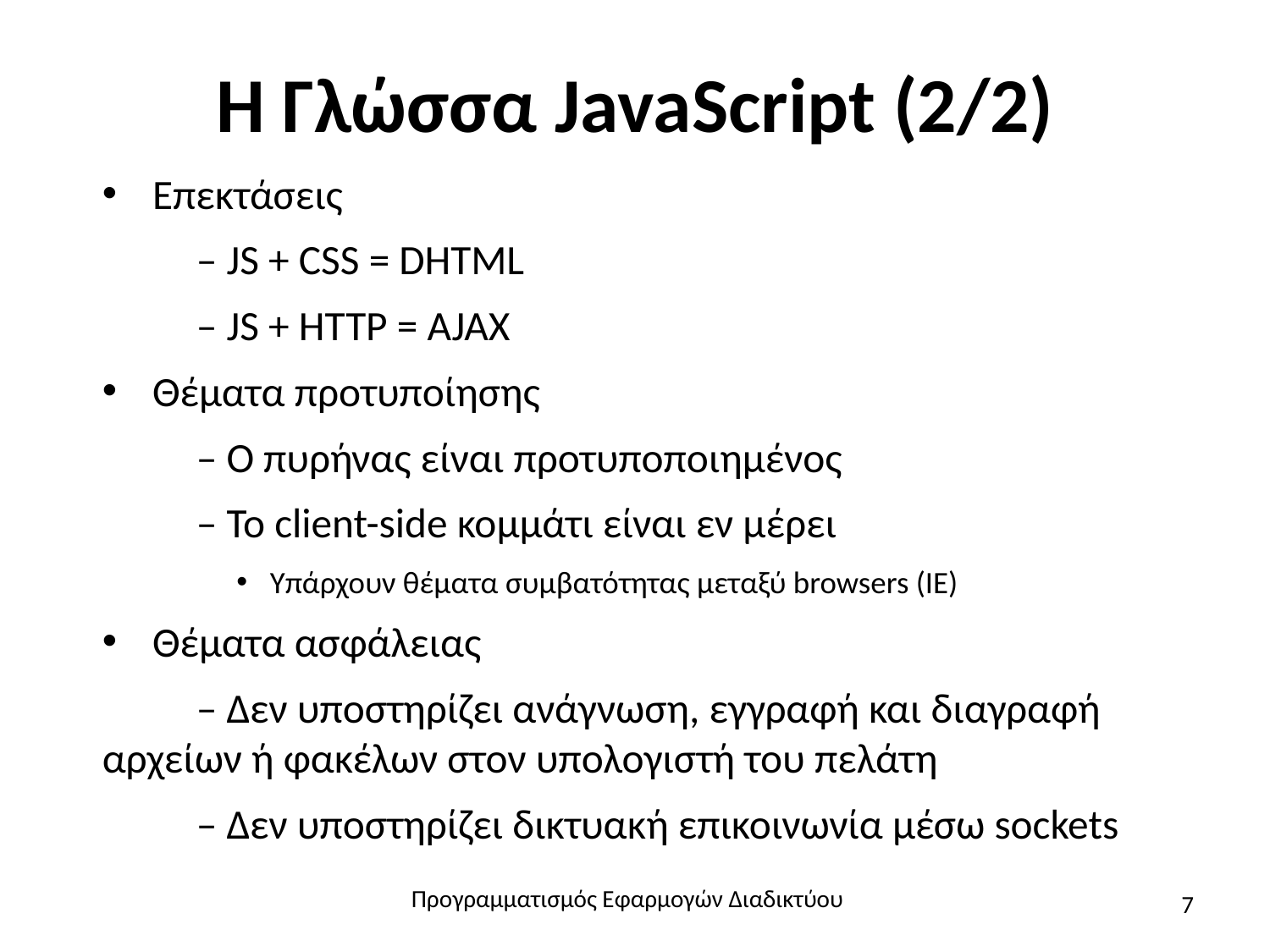

# Η Γλώσσα JavaScript (2/2)
Επεκτάσεις
	– JS + CSS = DHTML
	– JS + HTTP = AJAX
Θέματα προτυποίησης
	– Ο πυρήνας είναι προτυποποιημένος
	– Το client-side κομμάτι είναι εν μέρει
Υπάρχουν θέματα συμβατότητας μεταξύ browsers (ΙΕ)
Θέματα ασφάλειας
	– Δεν υποστηρίζει ανάγνωση, εγγραφή και διαγραφή 	αρχείων ή φακέλων στον υπολογιστή του πελάτη
	– Δεν υποστηρίζει δικτυακή επικοινωνία μέσω sockets

Προγραμματισμός Εφαρμογών Διαδικτύου
7